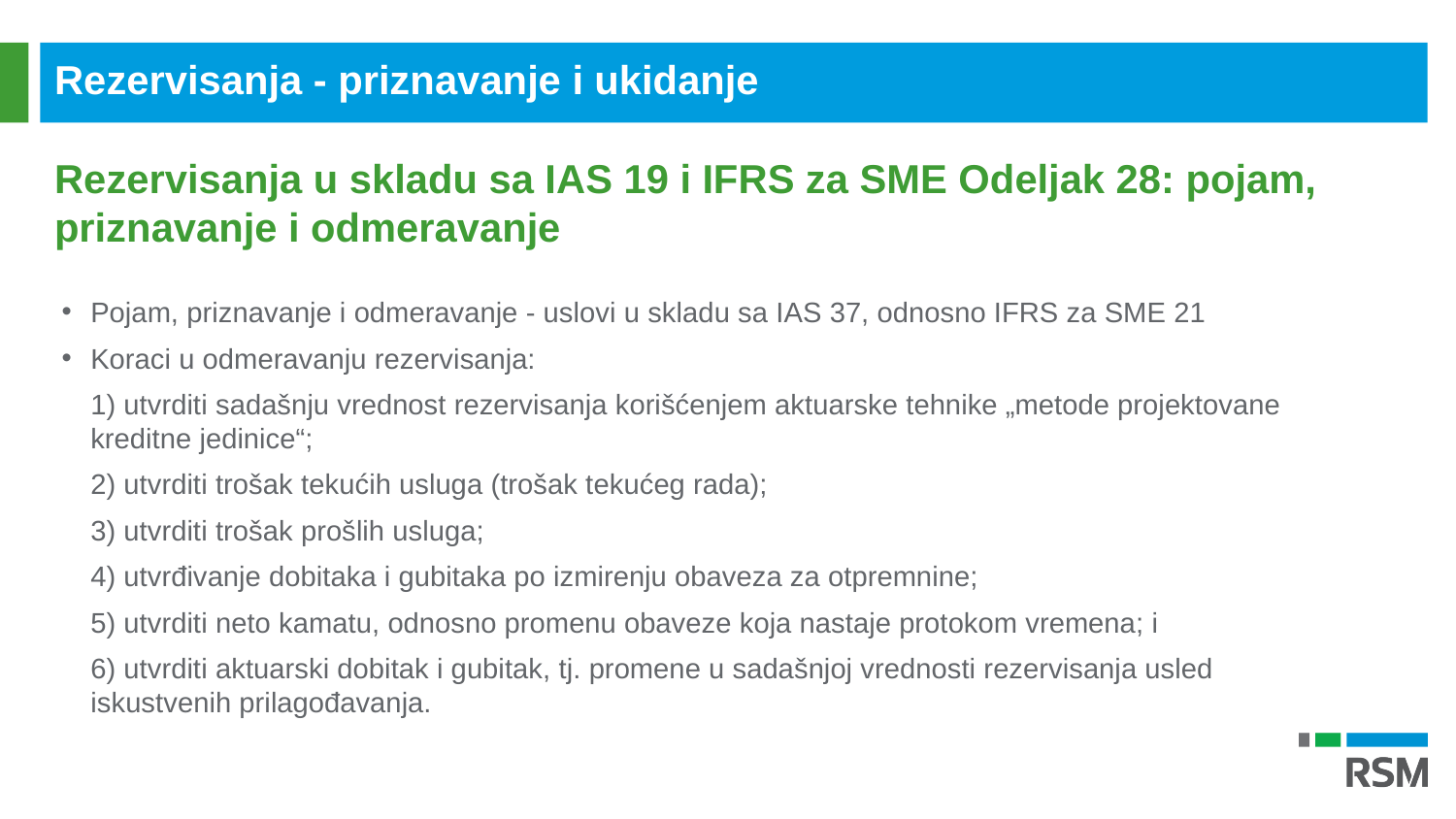

Rezervisanja - priznavanje i ukidanje
Rezervisanja u skladu sa IAS 19 i IFRS za SME Odeljak 28: pojam, priznavanje i odmeravanje
Pojam, priznavanje i odmeravanje - uslovi u skladu sa IAS 37, odnosno IFRS za SME 21
Koraci u odmeravanju rezervisanja:
	1) utvrditi sadašnju vrednost rezervisanja korišćenjem aktuarske tehnike „metode projektovane kreditne jedinice“;
	2) utvrditi trošak tekućih usluga (trošak tekućeg rada);
	3) utvrditi trošak prošlih usluga;
	4) utvrđivanje dobitaka i gubitaka po izmirenju obaveza za otpremnine;
	5) utvrditi neto kamatu, odnosno promenu obaveze koja nastaje protokom vremena; i
	6) utvrditi aktuarski dobitak i gubitak, tj. promene u sadašnjoj vrednosti rezervisanja usled iskustvenih prilagođavanja.